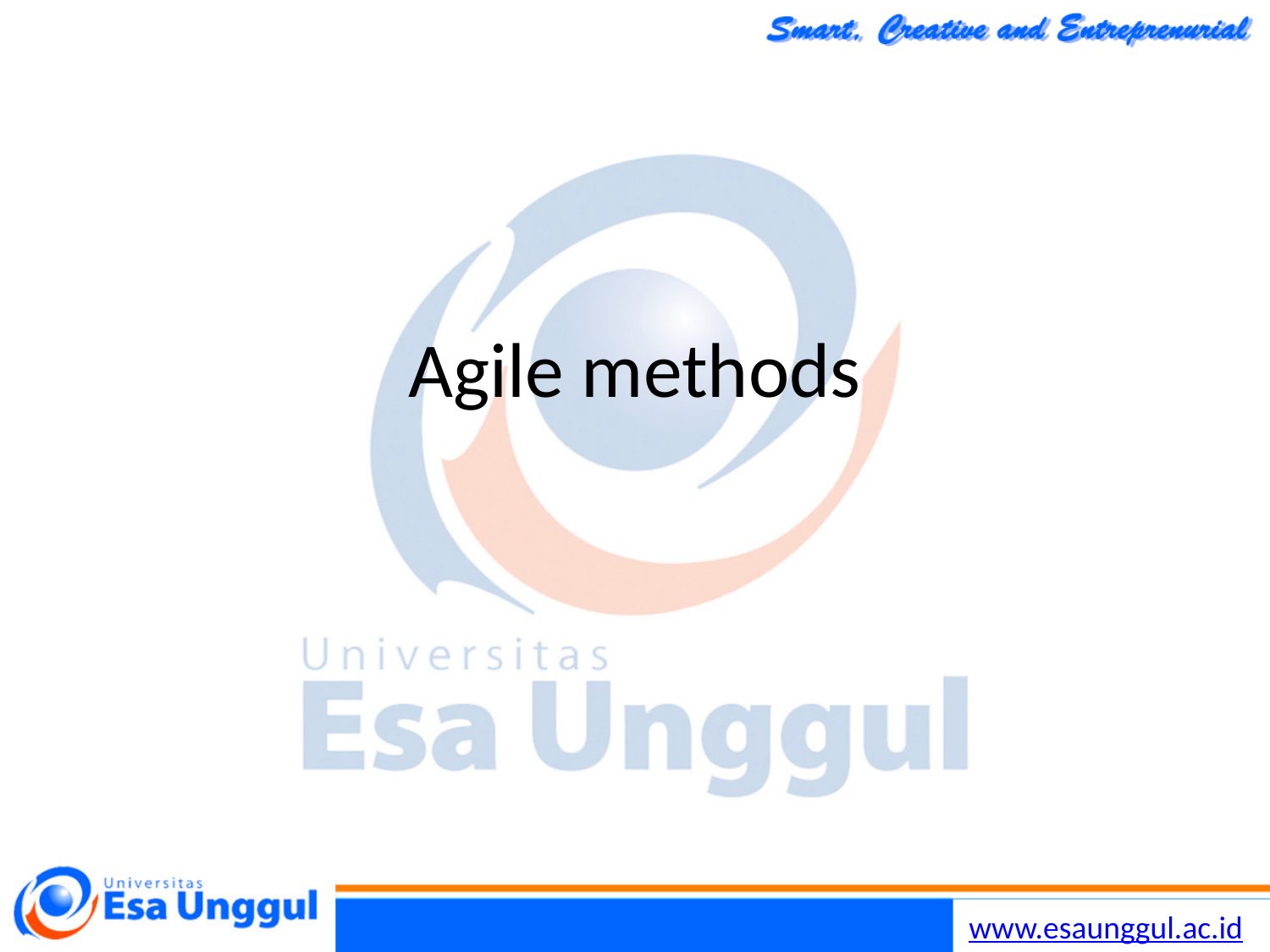

Chapter 3 Agile Software Development
7
30/10/2014

# Agile methods